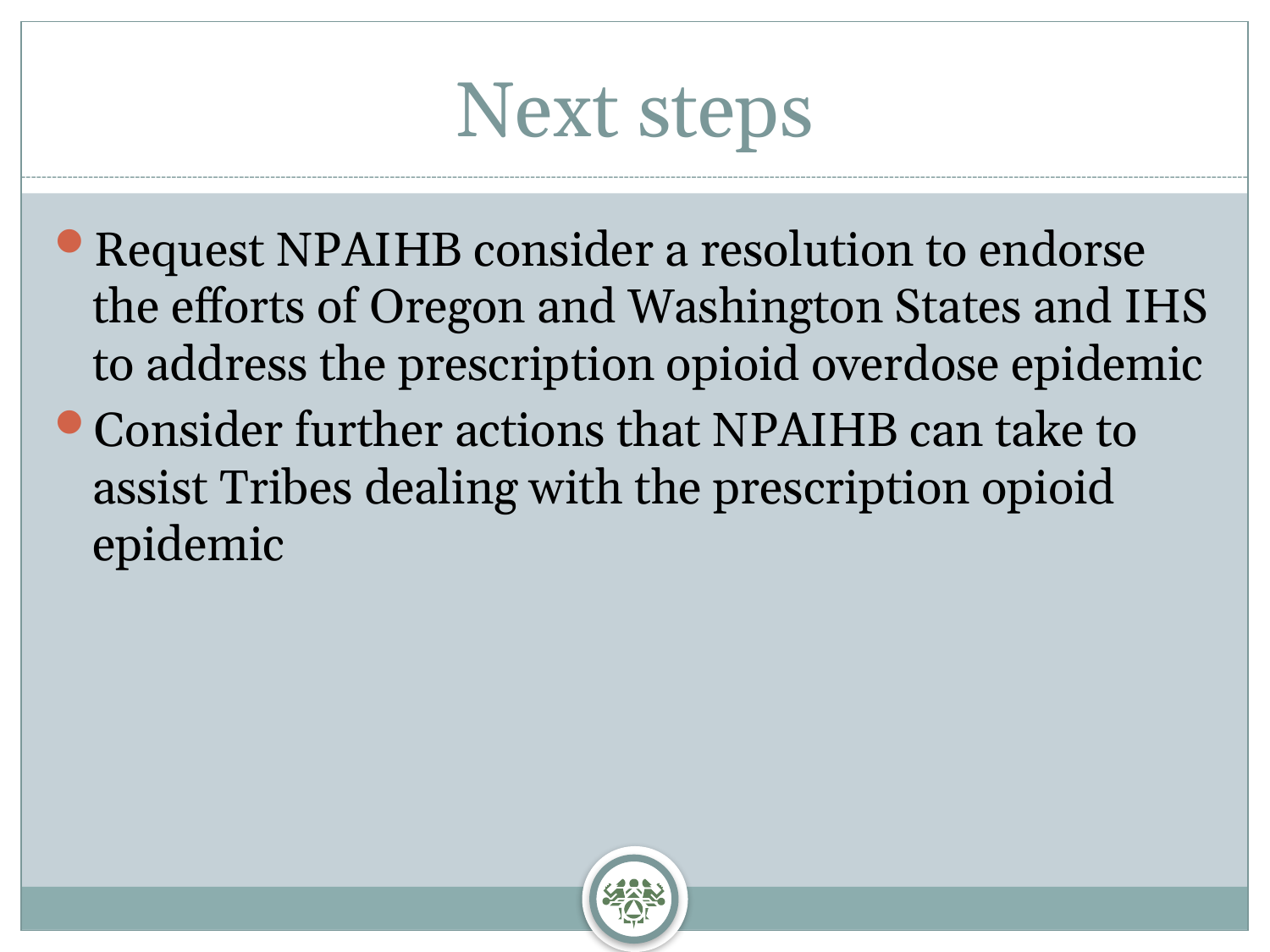

# Next steps
Request NPAIHB consider a resolution to endorse the efforts of Oregon and Washington States and IHS to address the prescription opioid overdose epidemic
Consider further actions that NPAIHB can take to assist Tribes dealing with the prescription opioid epidemic